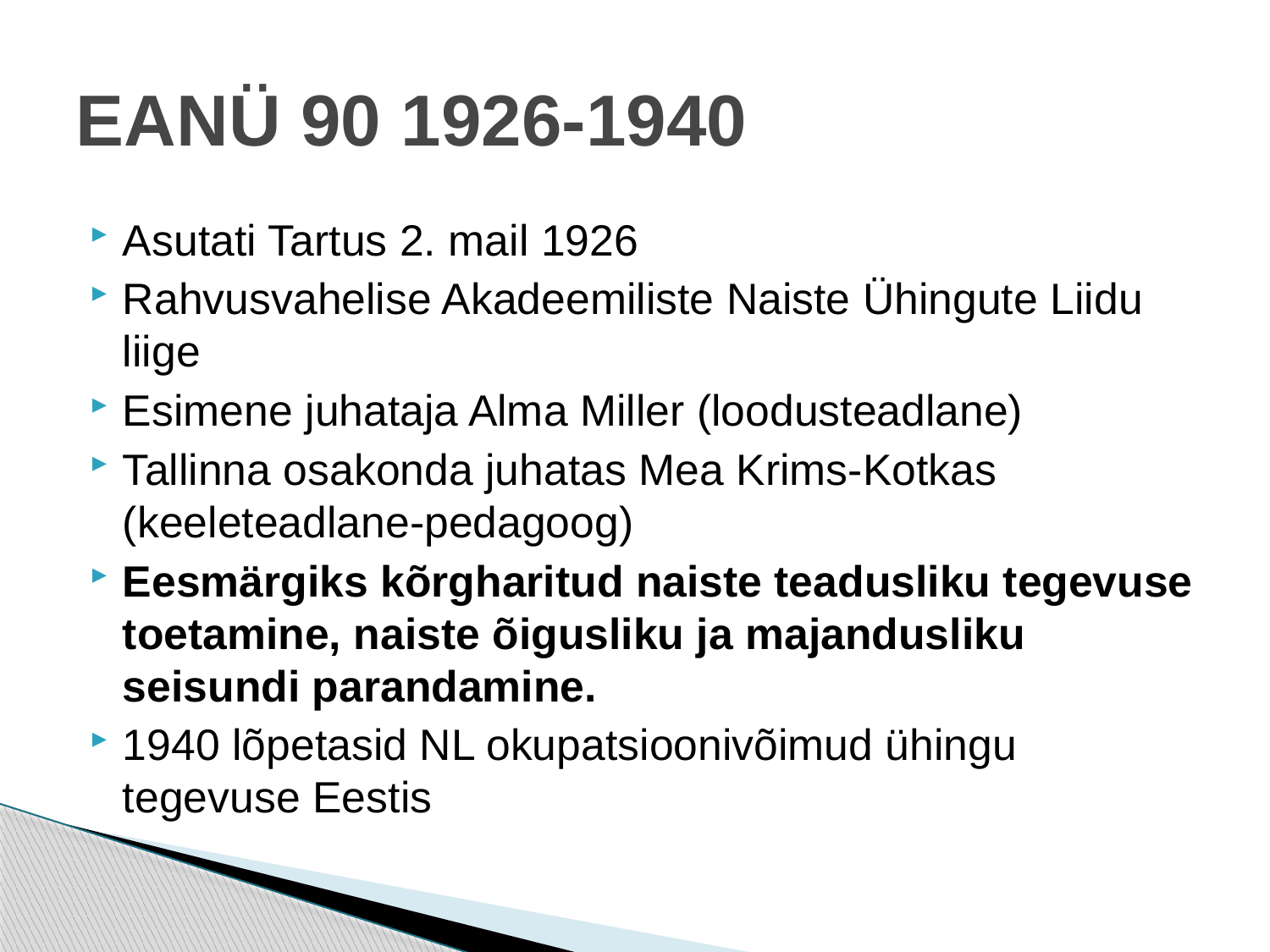

# EANÜ 90 1926-1940
Asutati Tartus 2. mail 1926
Rahvusvahelise Akadeemiliste Naiste Ühingute Liidu liige
Esimene juhataja Alma Miller (loodusteadlane)
Tallinna osakonda juhatas Mea Krims-Kotkas (keeleteadlane-pedagoog)
Eesmärgiks kõrgharitud naiste teadusliku tegevuse toetamine, naiste õigusliku ja majandusliku seisundi parandamine.
1940 lõpetasid NL okupatsioonivõimud ühingu tegevuse Eestis